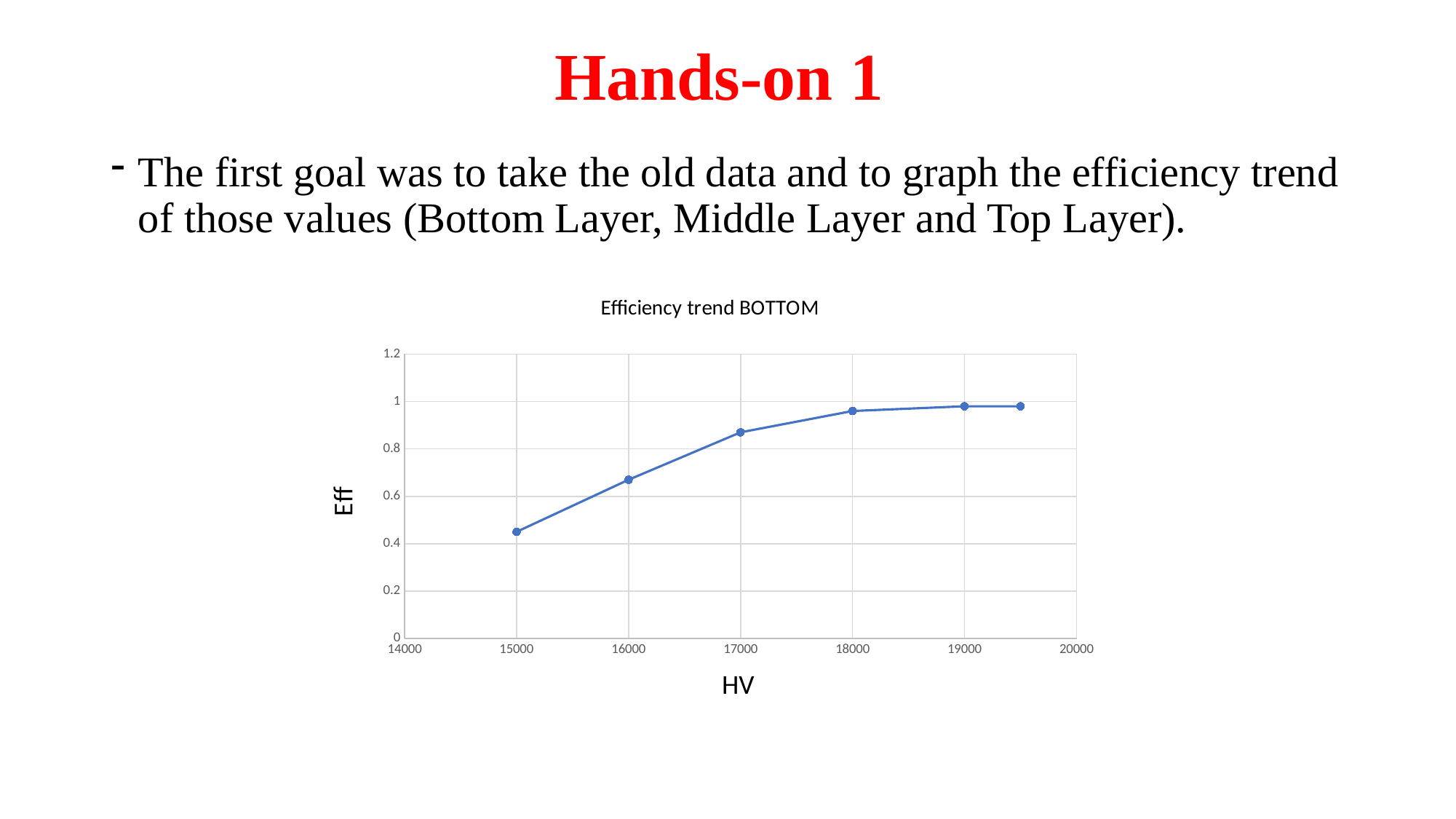

# Hands-on 1
The first goal was to take the old data and to graph the efficiency trend of those values (Bottom Layer, Middle Layer and Top Layer).

### Chart: Efficiency trend BOTTOM

| Category | Efficiency |
|---|---|